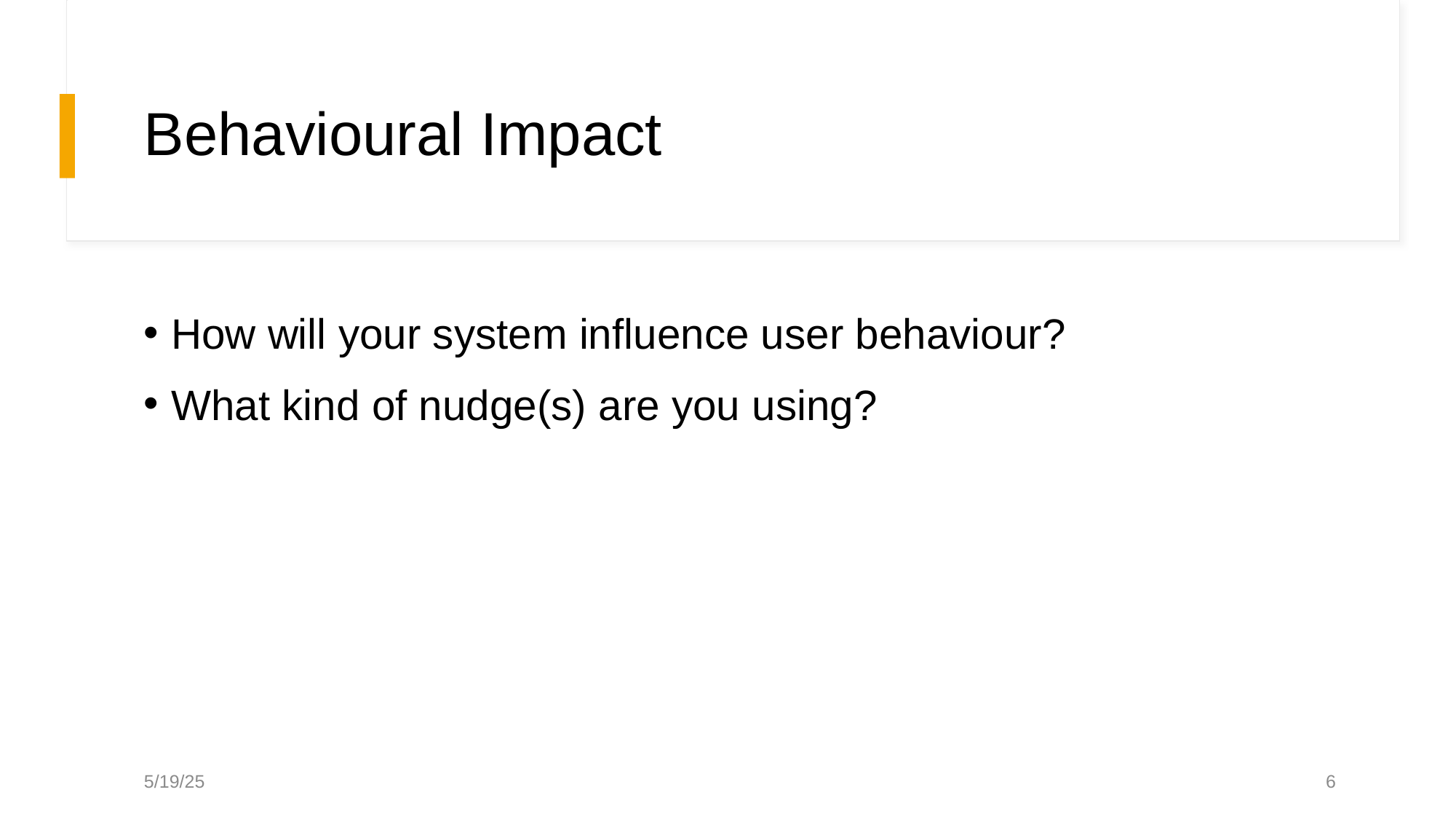

# Behavioural Impact
How will your system influence user behaviour?
What kind of nudge(s) are you using?
5/19/25

6